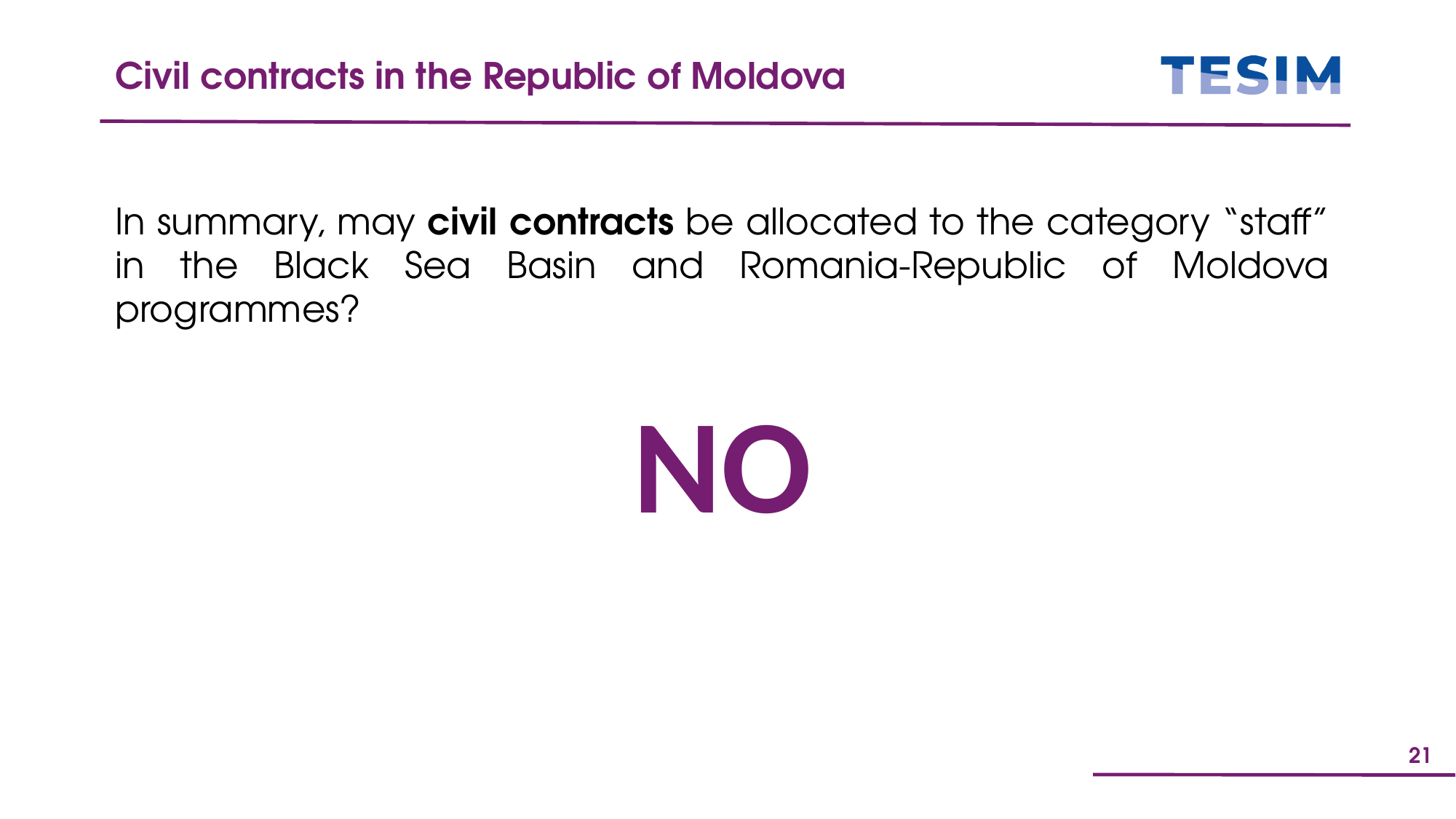

Civil contracts in the Republic of Moldova
In summary, may civil contracts be allocated to the category “staff” in the Black Sea Basin and Romania-Republic of Moldova programmes?
NO